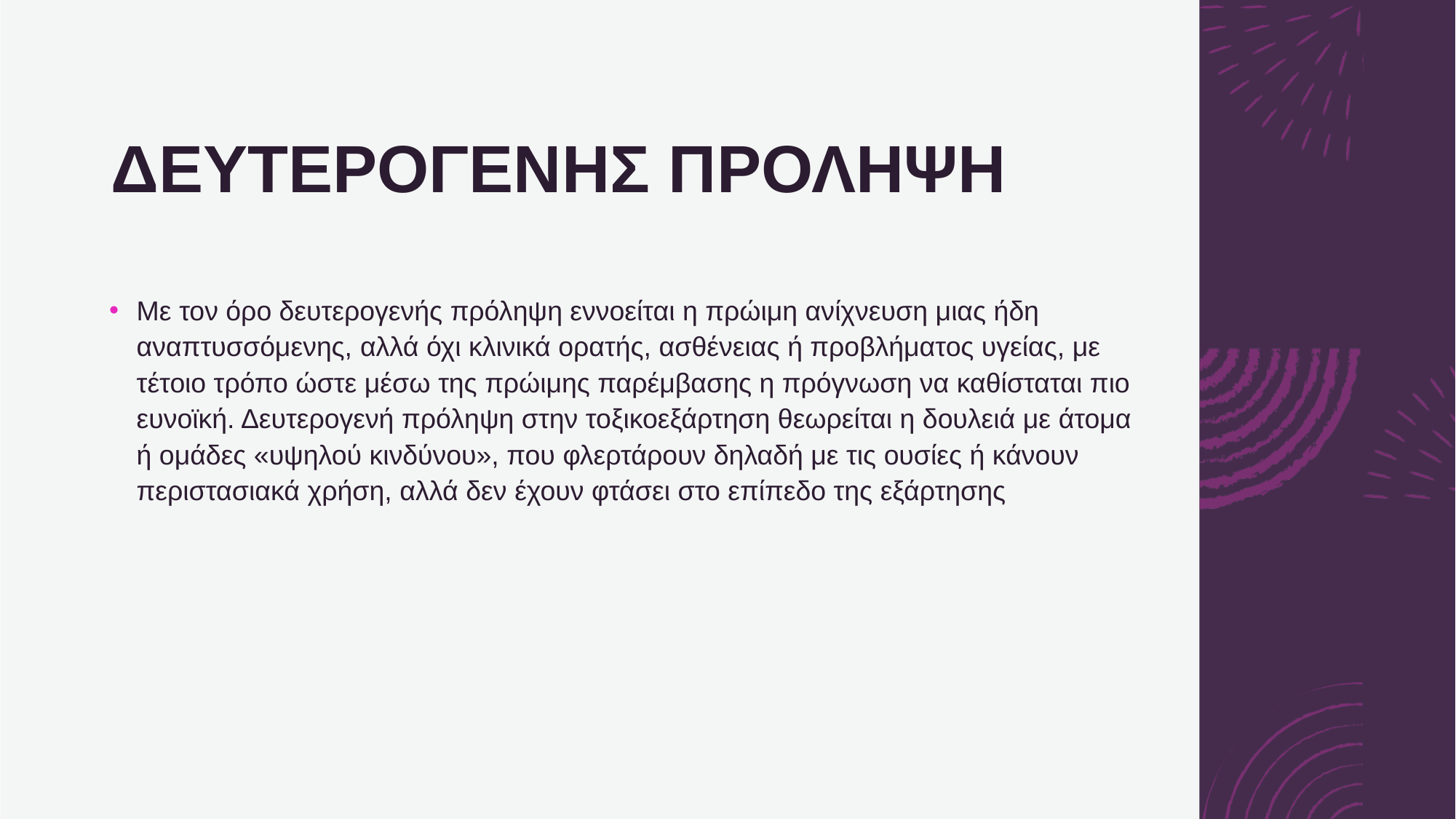

ΔΕΥΤΕΡΟΓΕΝΗΣ ΠΡΟΛΗΨΗ
Με τον όρο δευτερογενής πρόληψη εννοείται η πρώιμη ανίχνευση μιας ήδη αναπτυσσόμενης, αλλά όχι κλινικά ορατής, ασθένειας ή προβλήματος υγείας, με τέτοιο τρόπο ώστε μέσω της πρώιμης παρέμβασης η πρόγνωση να καθίσταται πιο ευνοϊκή. Δευτερογενή πρόληψη στην τοξικοεξάρτηση θεωρείται η δουλειά με άτομα ή ομάδες «υψηλού κινδύνου», που φλερτάρουν δηλαδή με τις ουσίες ή κάνουν περιστασιακά χρήση, αλλά δεν έχουν φτάσει στο επίπεδο της εξάρτησης